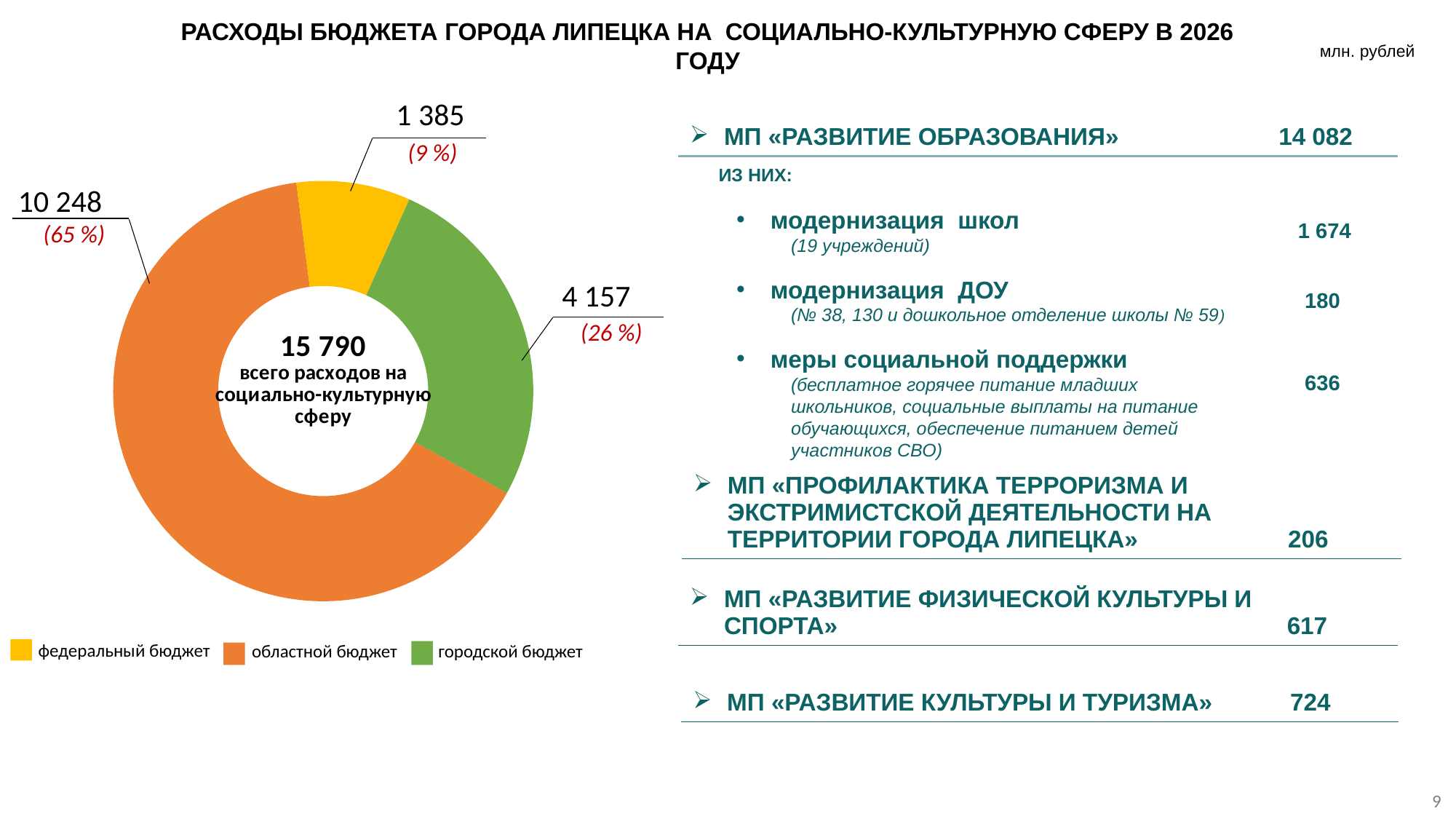

Расходы бюджета города Липецка на  социально-культурную сферу в 2026 году
млн. рублей
1 385
(9 %)
| МП «Развитие ОБРАЗОВАНИЯ» | 14 082 |
| --- | --- |
|  |  |
Из них:

### Chart

| Category | Продажи |
|---|---|
| Кв. 1 | 10248.0 |
| Кв. 2 | 1385.0 |
| Кв. 3 | 4157.0 |
10 248
(65 %)
модернизация  школ
(19 учреждений)
1 674
модернизация  ДОУ
(№ 38, 130 и дошкольное отделение школы № 59)
4 157
(26 %)
180
меры социальной поддержки
(бесплатное горячее питание младших школьников, социальные выплаты на питание обучающихся, обеспечение питанием детей участников СВО)
636
| МП «ПРОФИЛАКТИКА ТЕРРОРИЗМА И ЭКСТРИМИСТСКОЙ ДЕЯТЕЛЬНОСТИ НА ТЕРРИТОРИИ ГОРОДА ЛИПЕЦКА» | 206 |
| --- | --- |
|  |  |
| МП «Развитие ФИЗИЧЕСКОЙ КУЛЬТУРЫ И СПОРТА» | 617 |
| --- | --- |
|  |  |
федеральный бюджет

городской бюджет

областной бюджет

| МП «Развитие КУЛЬТУРЫ И ТУРИЗМА» | 724 |
| --- | --- |
|  |  |
9